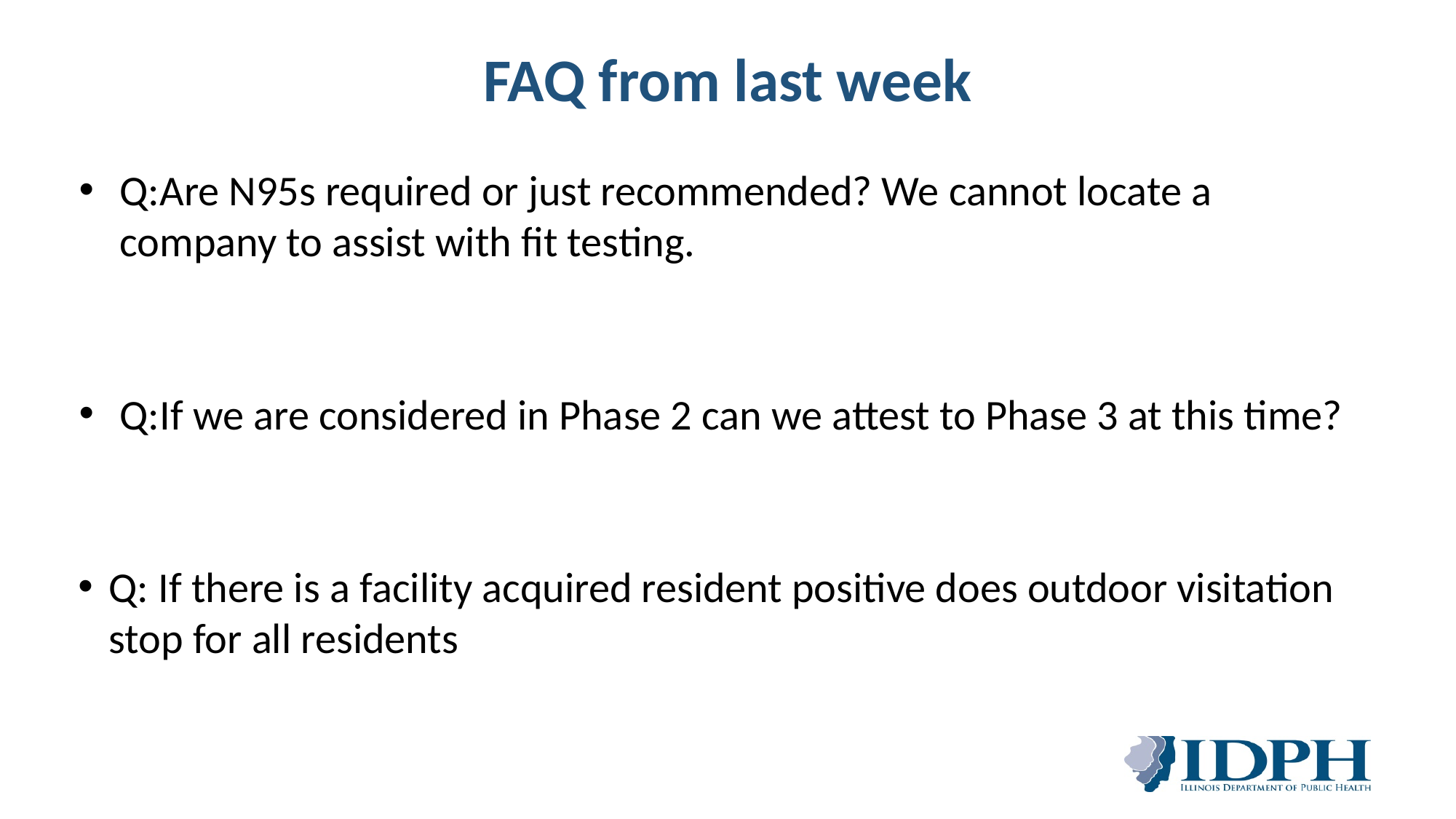

# FAQ from last week
Q:­Are N95s required or just recommended? We cannot locate a company to assist with fit testing.­

Q:­If we are considered in Phase 2 can we attest to Phase 3 at this time?­

Q: ­If there is a facility acquired resident positive does outdoor visitation stop for all residents­